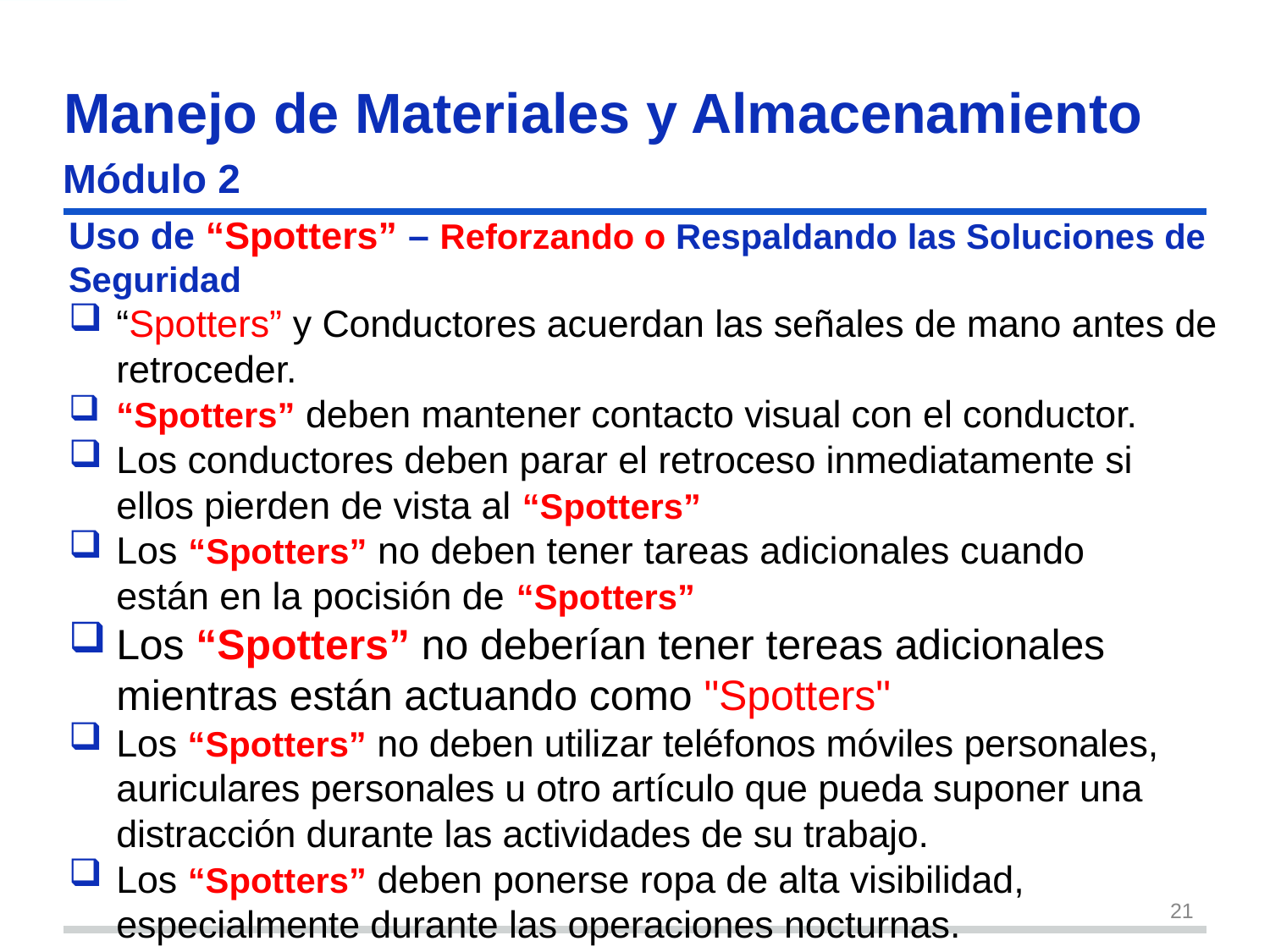

# Manejo de Materiales y Almacenamiento
Módulo 2
Uso de “Spotters” – Reforzando o Respaldando las Soluciones de Seguridad
“Spotters” y Conductores acuerdan las señales de mano antes de retroceder.
“Spotters” deben mantener contacto visual con el conductor.
Los conductores deben parar el retroceso inmediatamente si ellos pierden de vista al “Spotters”
Los “Spotters” no deben tener tareas adicionales cuando están en la pocisión de “Spotters”
Los “Spotters” no deberían tener tereas adicionales mientras están actuando como "Spotters"
Los “Spotters” no deben utilizar teléfonos móviles personales, auriculares personales u otro artículo que pueda suponer una distracción durante las actividades de su trabajo.
Los “Spotters” deben ponerse ropa de alta visibilidad, especialmente durante las operaciones nocturnas.
Link to Preventing Backovers on OSHA Website
21